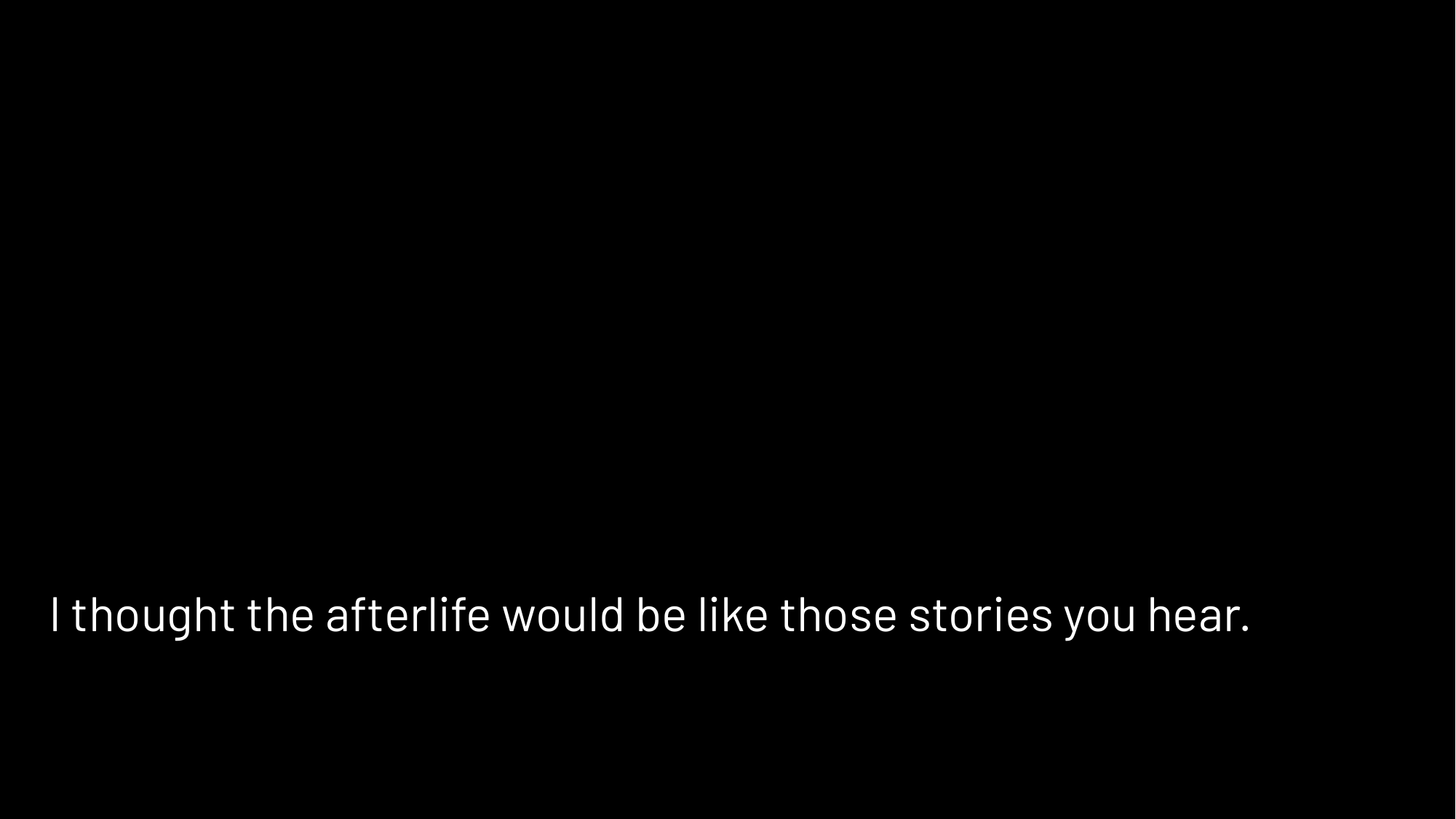

I thought the afterlife would be like those stories you hear.